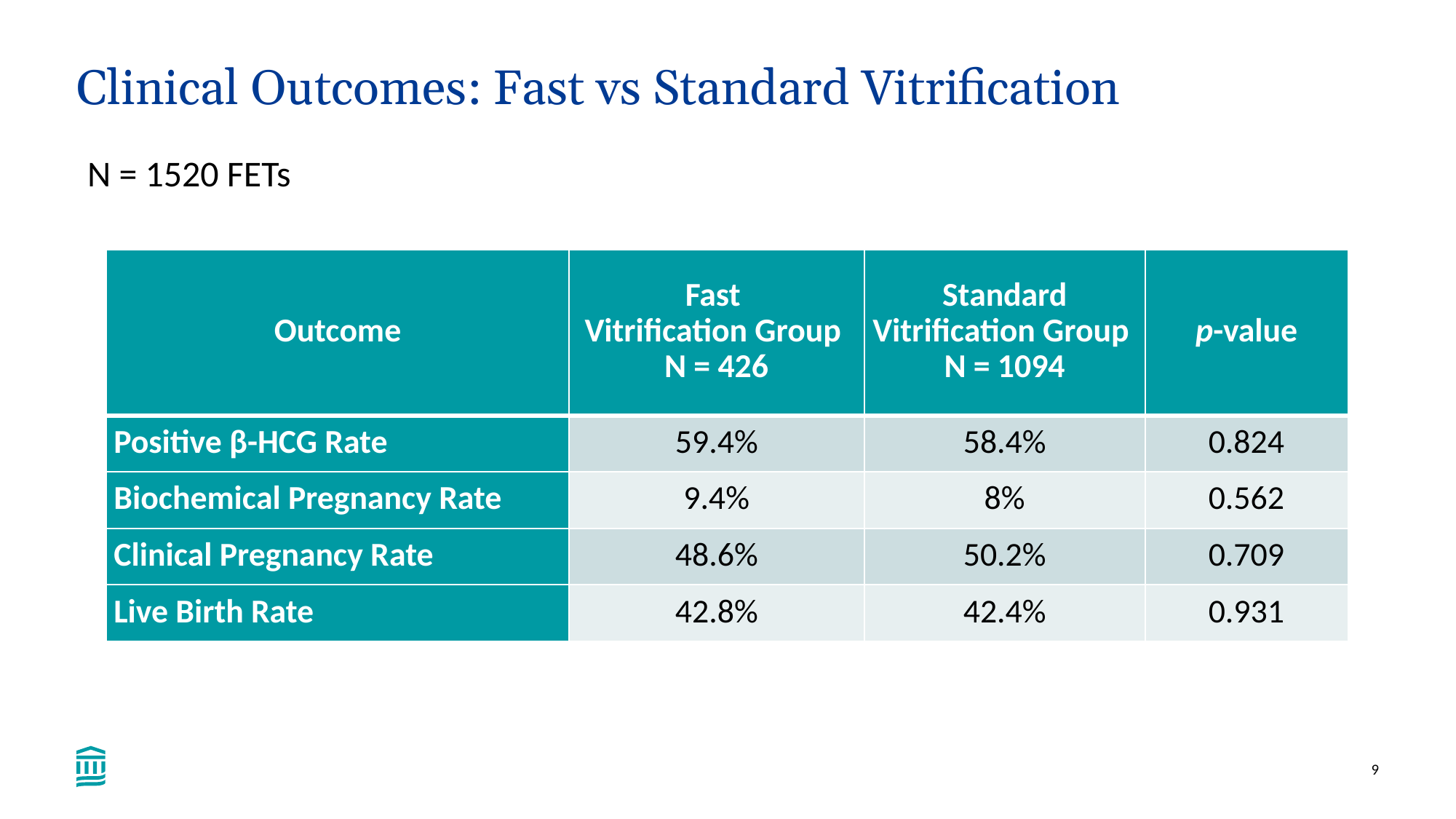

# Clinical Outcomes: Fast vs Standard Vitrification
N = 1520 FETs

| Outcome | Fast Vitrification Group N = 426 | Standard Vitrification Group N = 1094 | p-value |
| --- | --- | --- | --- |
| Positive β-HCG Rate | 59.4% | 58.4% | 0.824 |
| Biochemical Pregnancy Rate | 9.4% | 8% | 0.562 |
| Clinical Pregnancy Rate | 48.6% | 50.2% | 0.709 |
| Live Birth Rate | 42.8% | 42.4% | 0.931 |